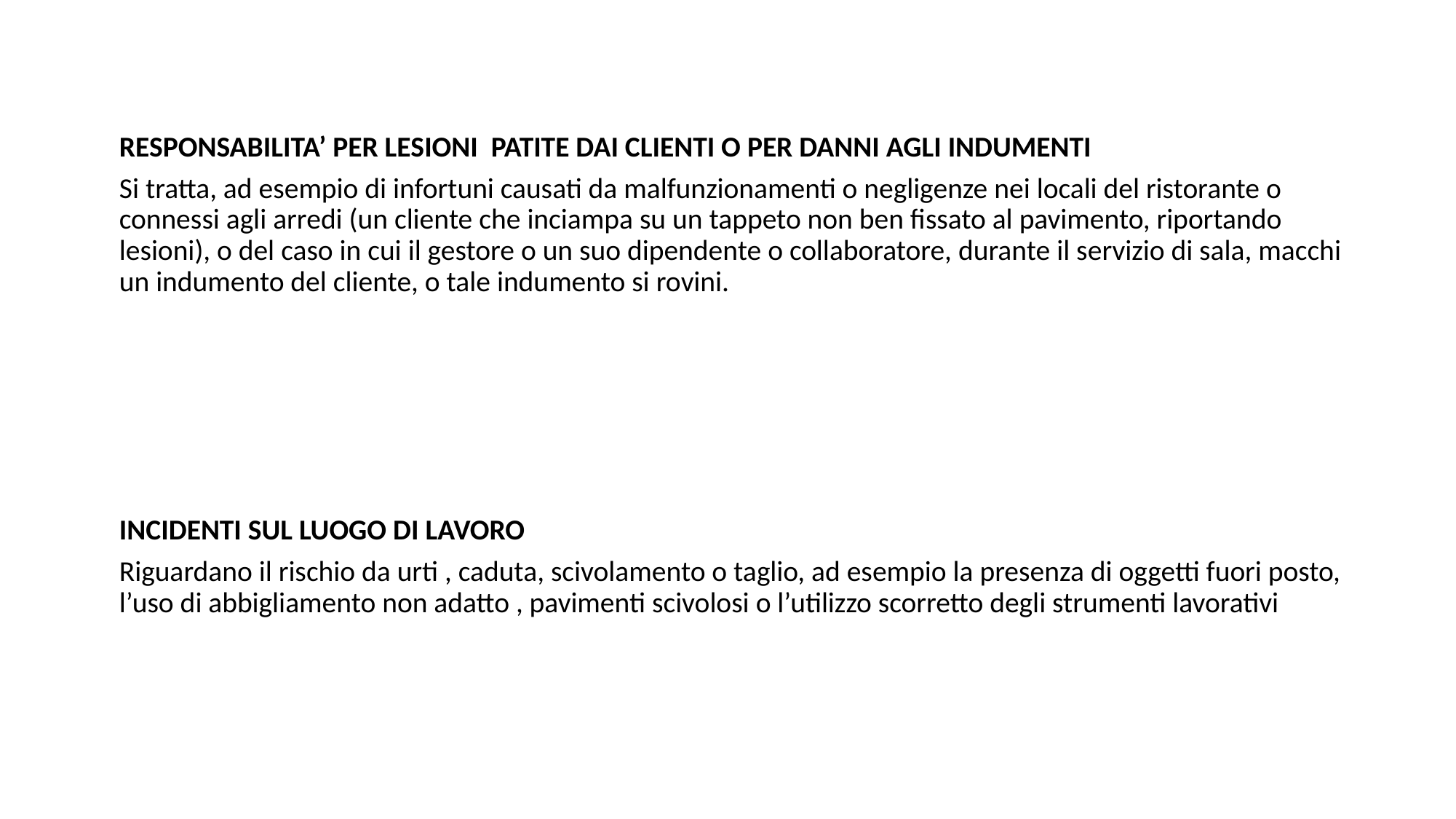

RESPONSABILITA’ PER LESIONI  PATITE DAI CLIENTI O PER DANNI AGLI INDUMENTI
Si tratta, ad esempio di infortuni causati da malfunzionamenti o negligenze nei locali del ristorante o connessi agli arredi (un cliente che inciampa su un tappeto non ben fissato al pavimento, riportando lesioni), o del caso in cui il gestore o un suo dipendente o collaboratore, durante il servizio di sala, macchi un indumento del cliente, o tale indumento si rovini.

INCIDENTI SUL LUOGO DI LAVORO
Riguardano il rischio da urti , caduta, scivolamento o taglio, ad esempio la presenza di oggetti fuori posto, l’uso di abbigliamento non adatto , pavimenti scivolosi o l’utilizzo scorretto degli strumenti lavorativi